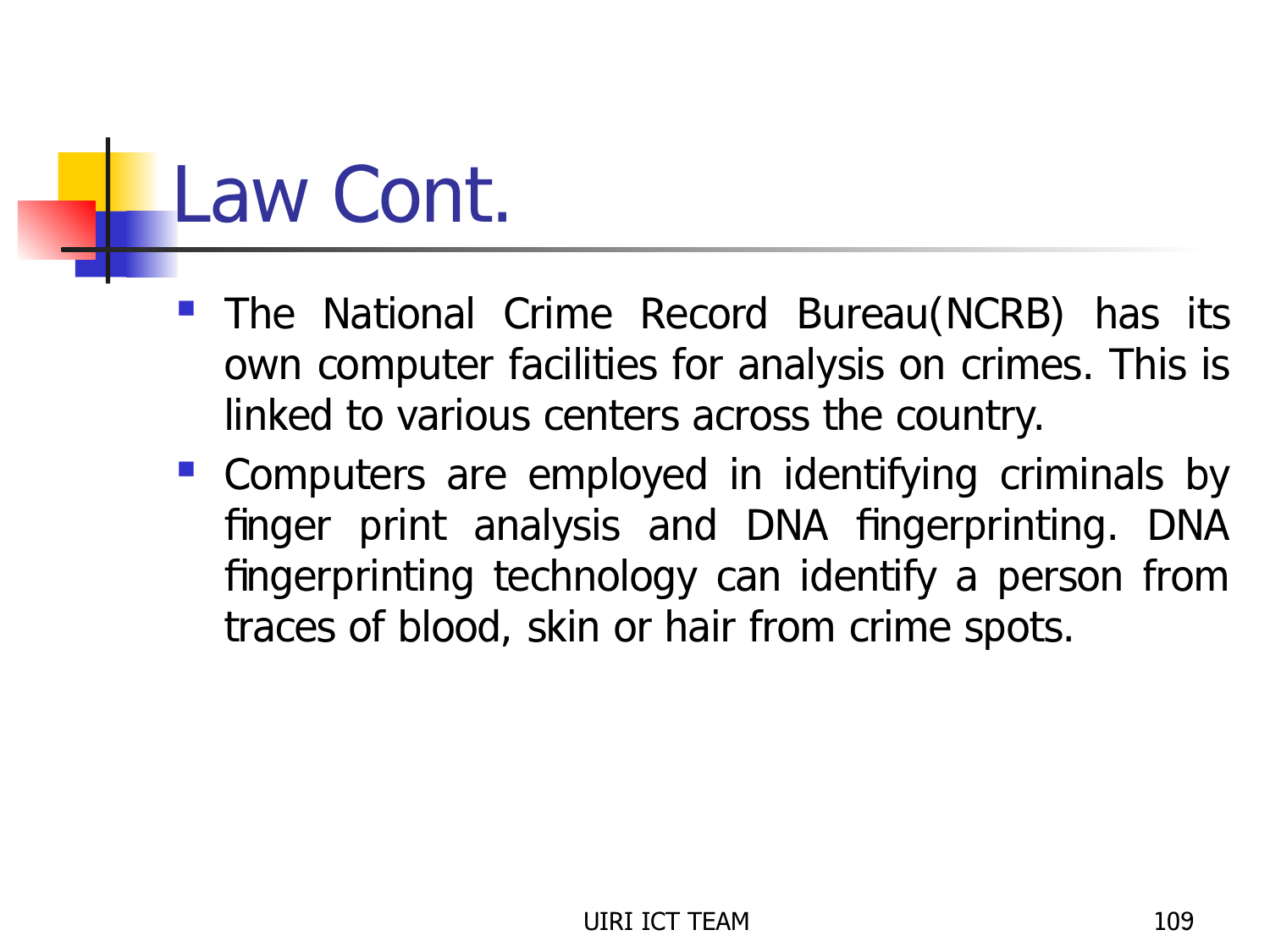

# Law Cont.
The National Crime Record Bureau(NCRB) has its own computer facilities for analysis on crimes. This is linked to various centers across the country.
Computers are employed in identifying criminals by finger print analysis and DNA fingerprinting. DNA fingerprinting technology can identify a person from traces of blood, skin or hair from crime spots.

UIRI ICT TEAM
109